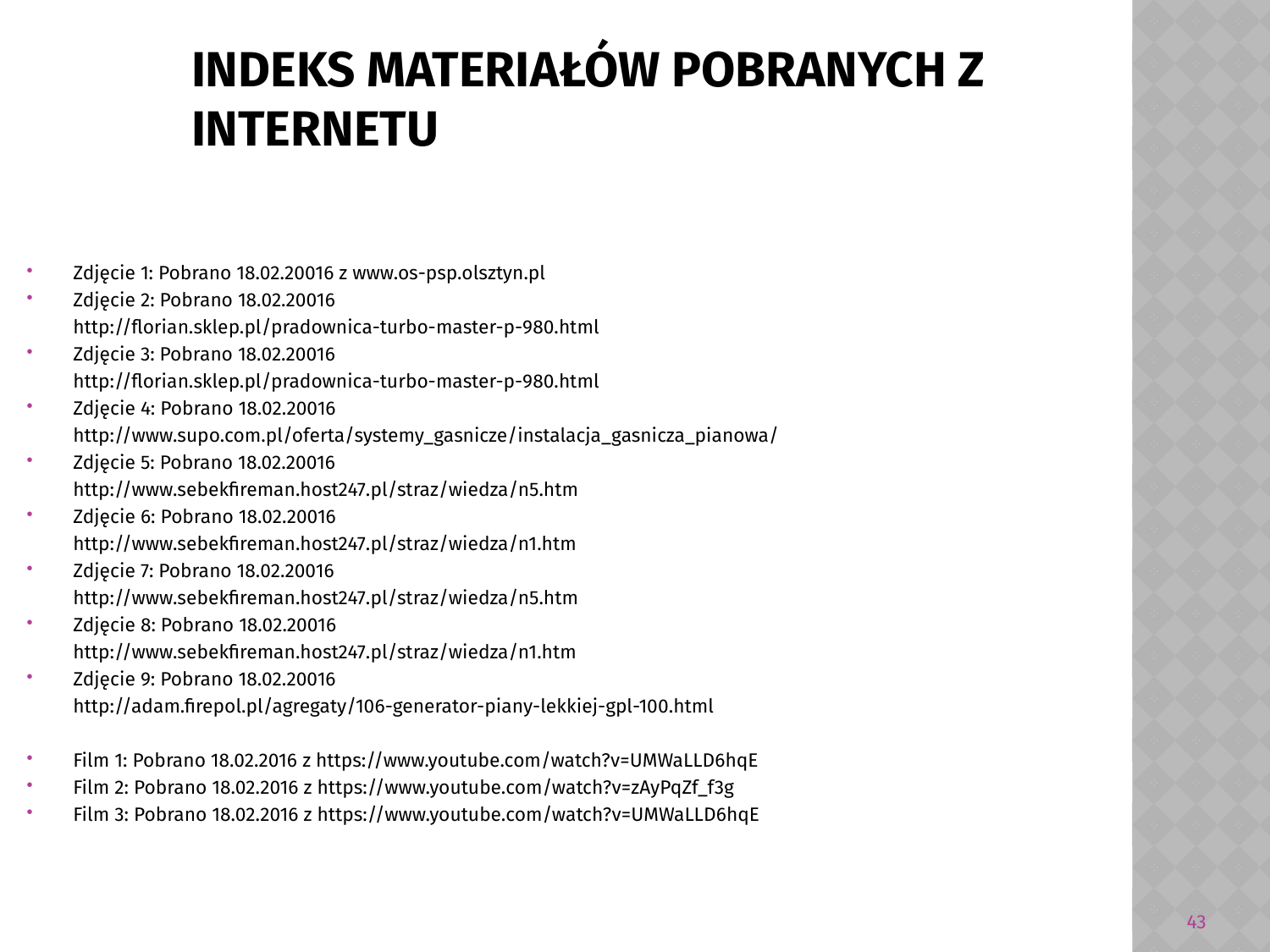

# INDEKS MATERIAŁÓW POBRANYCH Z INTERNETU

Zdjęcie 1: Pobrano 18.02.20016 z www.os-psp.olsztyn.pl
Zdjęcie 2: Pobrano 18.02.20016
	http://florian.sklep.pl/pradownica-turbo-master-p-980.html
Zdjęcie 3: Pobrano 18.02.20016
	http://florian.sklep.pl/pradownica-turbo-master-p-980.html
Zdjęcie 4: Pobrano 18.02.20016
	http://www.supo.com.pl/oferta/systemy_gasnicze/instalacja_gasnicza_pianowa/
Zdjęcie 5: Pobrano 18.02.20016
	http://www.sebekfireman.host247.pl/straz/wiedza/n5.htm
Zdjęcie 6: Pobrano 18.02.20016
	http://www.sebekfireman.host247.pl/straz/wiedza/n1.htm
Zdjęcie 7: Pobrano 18.02.20016
	http://www.sebekfireman.host247.pl/straz/wiedza/n5.htm
Zdjęcie 8: Pobrano 18.02.20016
	http://www.sebekfireman.host247.pl/straz/wiedza/n1.htm
Zdjęcie 9: Pobrano 18.02.20016
	http://adam.firepol.pl/agregaty/106-generator-piany-lekkiej-gpl-100.html

Film 1: Pobrano 18.02.2016 z https://www.youtube.com/watch?v=UMWaLLD6hqE
Film 2: Pobrano 18.02.2016 z https://www.youtube.com/watch?v=zAyPqZf_f3g
Film 3: Pobrano 18.02.2016 z https://www.youtube.com/watch?v=UMWaLLD6hqE

43
Pobrano 18.02.20016 z www.os-psp.olsztyn.pl